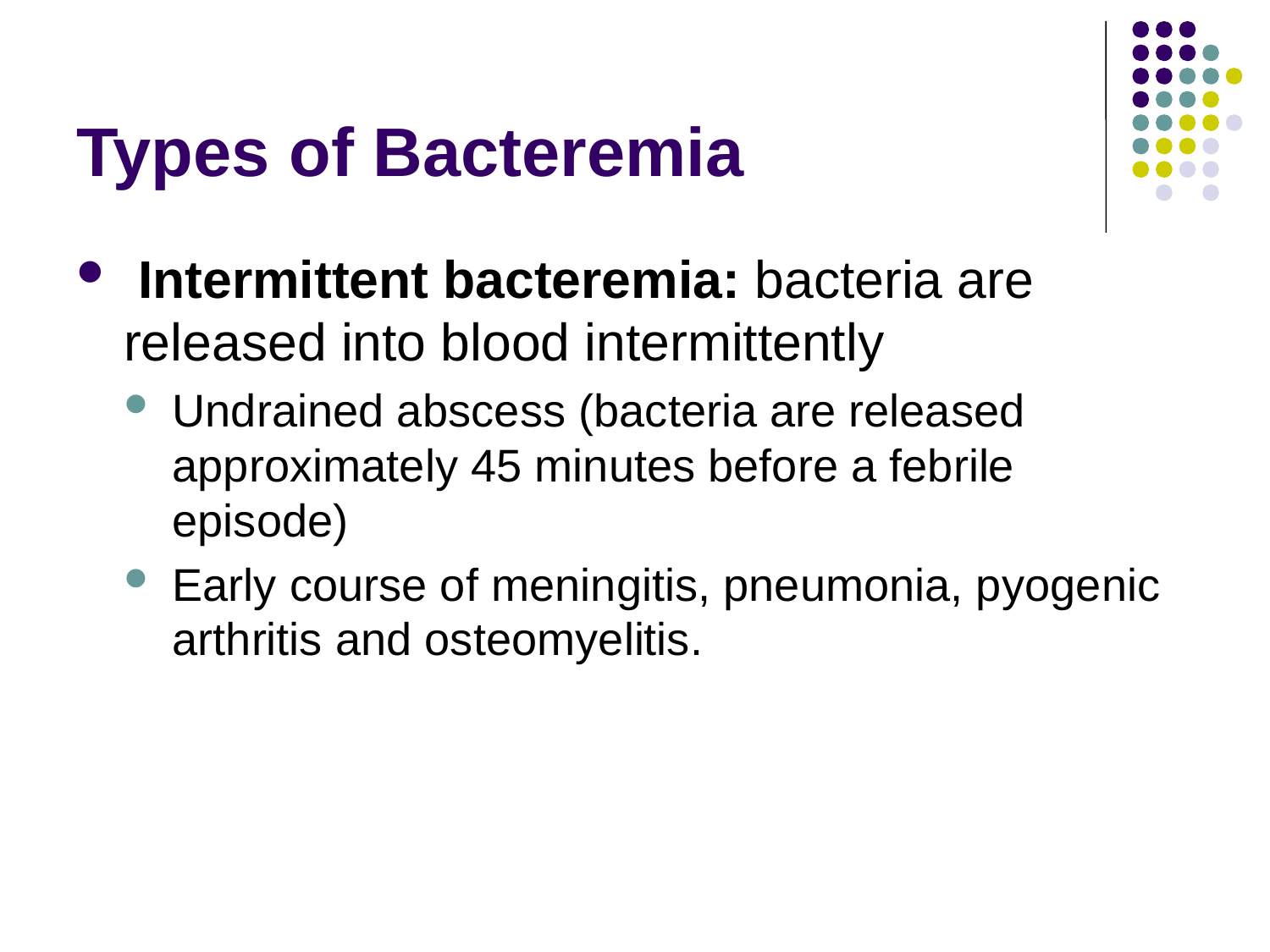

# Types of Bacteremia
 Intermittent bacteremia: bacteria are released into blood intermittently
Undrained abscess (bacteria are released approximately 45 minutes before a febrile episode)
Early course of meningitis, pneumonia, pyogenic arthritis and osteomyelitis.